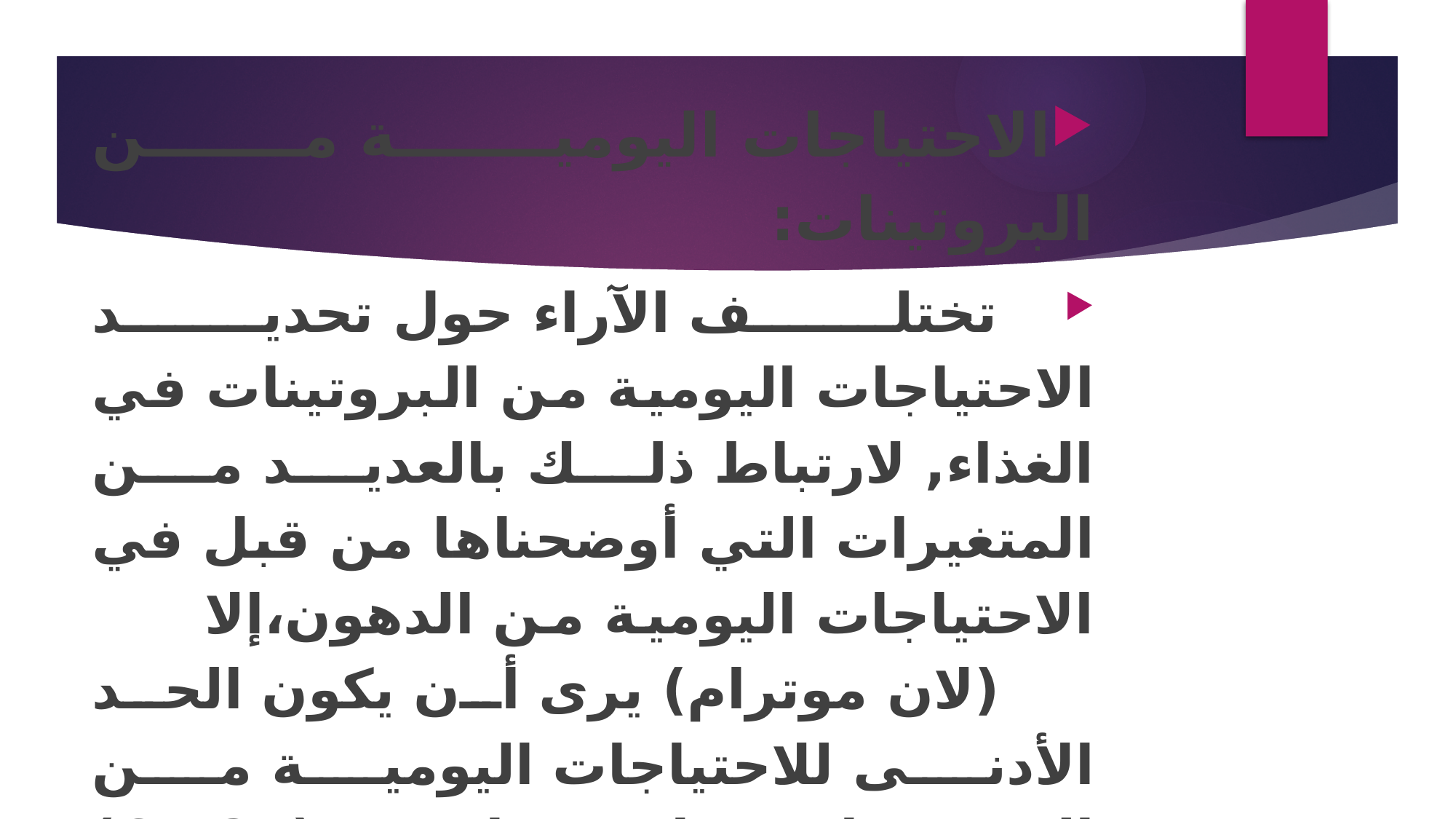

الاحتياجات اليومية من البروتينات:
     تختلف الآراء حول تحديد الاحتياجات اليومية من البروتينات في الغذاء, لارتباط ذلك بالعديد من المتغيرات التي أوضحناها من قبل في الاحتياجات اليومية من الدهون،إلا            (لان موترام) يرى أن يكون الحد الأدنى للاحتياجات اليومية من البروتينات يتراوح ما بين (21-65) غراماً, وذلك حتى يمكن المحافظة على التوازن النيتروجيني في الجسم.